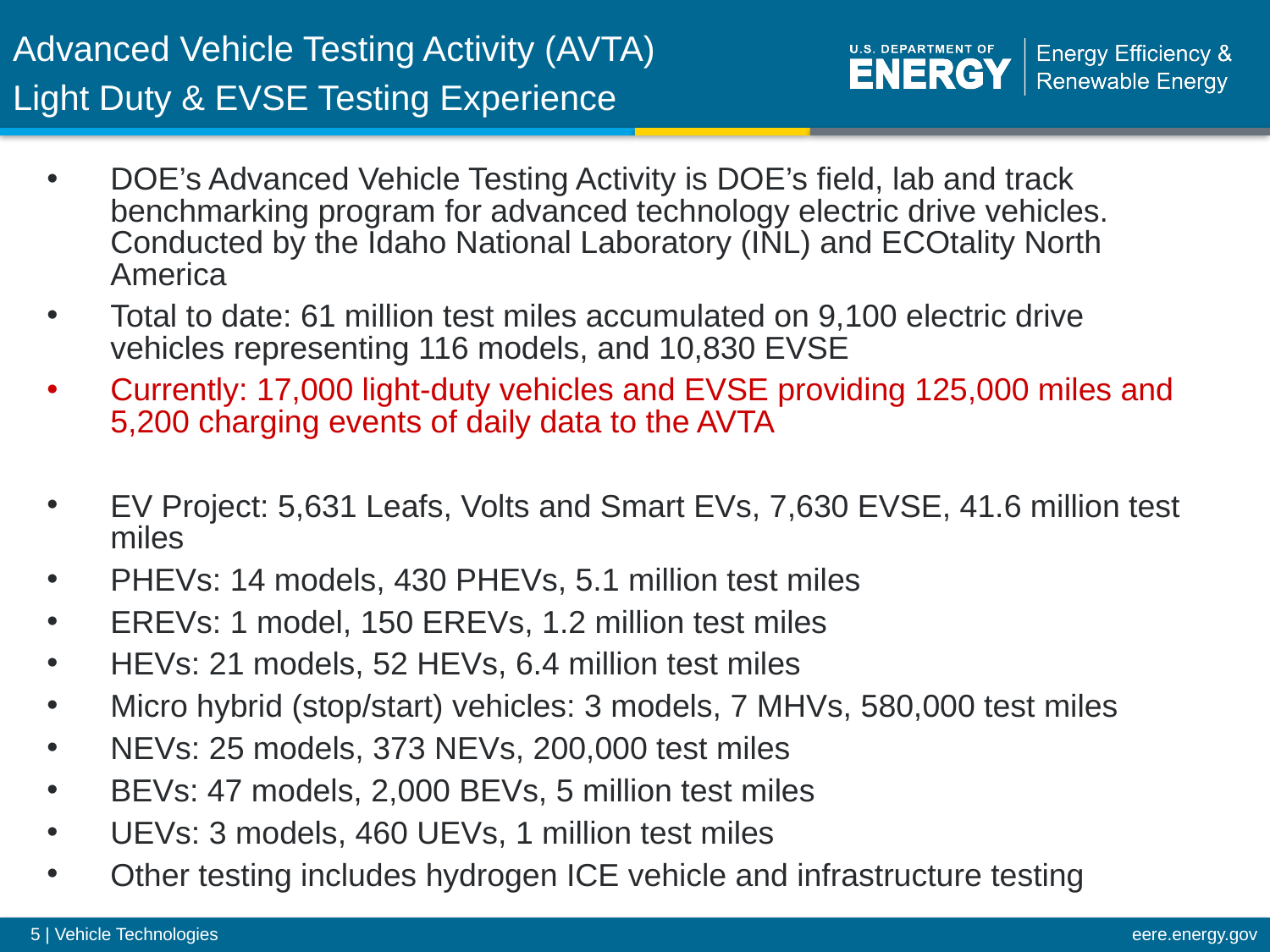

# Advanced Vehicle Testing Activity (AVTA) Light Duty & EVSE Testing Experience
DOE’s Advanced Vehicle Testing Activity is DOE’s field, lab and track benchmarking program for advanced technology electric drive vehicles. Conducted by the Idaho National Laboratory (INL) and ECOtality North America
Total to date: 61 million test miles accumulated on 9,100 electric drive vehicles representing 116 models, and 10,830 EVSE
Currently: 17,000 light-duty vehicles and EVSE providing 125,000 miles and 5,200 charging events of daily data to the AVTA

EV Project: 5,631 Leafs, Volts and Smart EVs, 7,630 EVSE, 41.6 million test miles
PHEVs: 14 models, 430 PHEVs, 5.1 million test miles
EREVs: 1 model, 150 EREVs, 1.2 million test miles
HEVs: 21 models, 52 HEVs, 6.4 million test miles
Micro hybrid (stop/start) vehicles: 3 models, 7 MHVs, 580,000 test miles
NEVs: 25 models, 373 NEVs, 200,000 test miles
BEVs: 47 models, 2,000 BEVs, 5 million test miles
UEVs: 3 models, 460 UEVs, 1 million test miles
Other testing includes hydrogen ICE vehicle and infrastructure testing